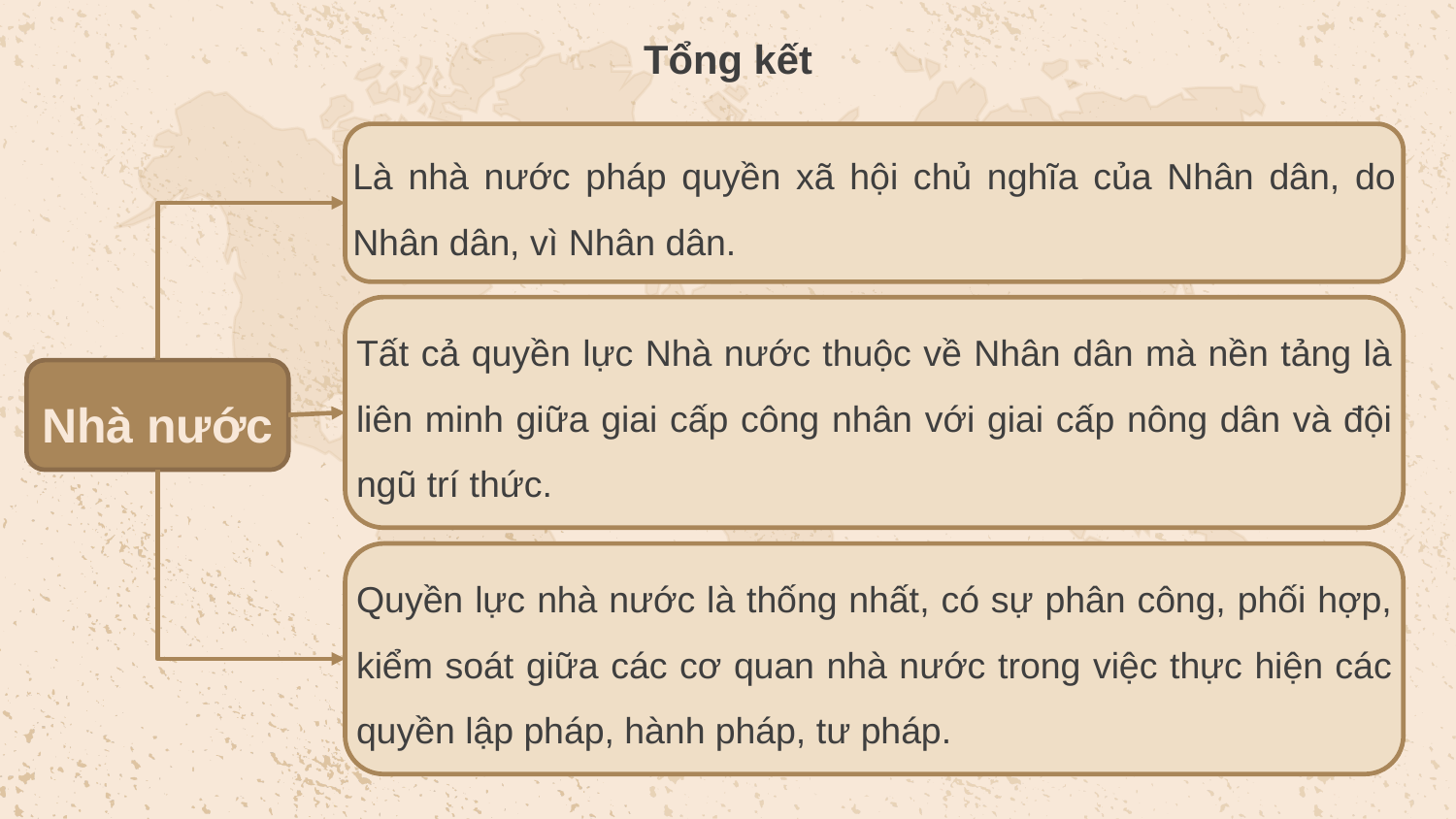

Tổng kết
Là nhà nước pháp quyền xã hội chủ nghĩa của Nhân dân, do Nhân dân, vì Nhân dân.
Tất cả quyền lực Nhà nước thuộc về Nhân dân mà nền tảng là liên minh giữa giai cấp công nhân với giai cấp nông dân và đội ngũ trí thức.
Nhà nước
Quyền lực nhà nước là thống nhất, có sự phân công, phối hợp, kiểm soát giữa các cơ quan nhà nước trong việc thực hiện các quyền lập pháp, hành pháp, tư pháp.